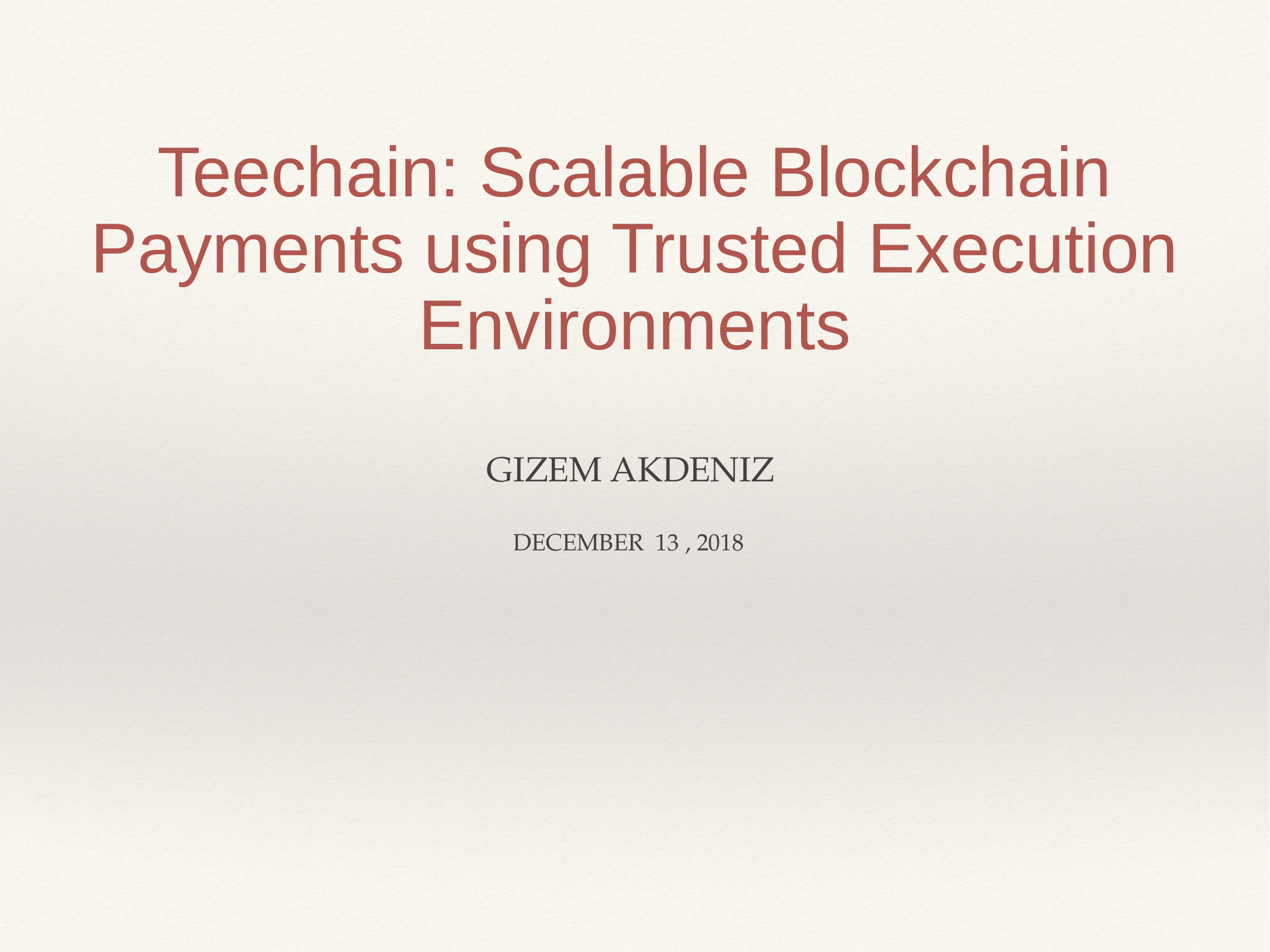

# Teechain: Scalable Blockchain Payments using Trusted Execution Environments
GIZEM AKDENIZ
DECEMBER  13 , 2018
1